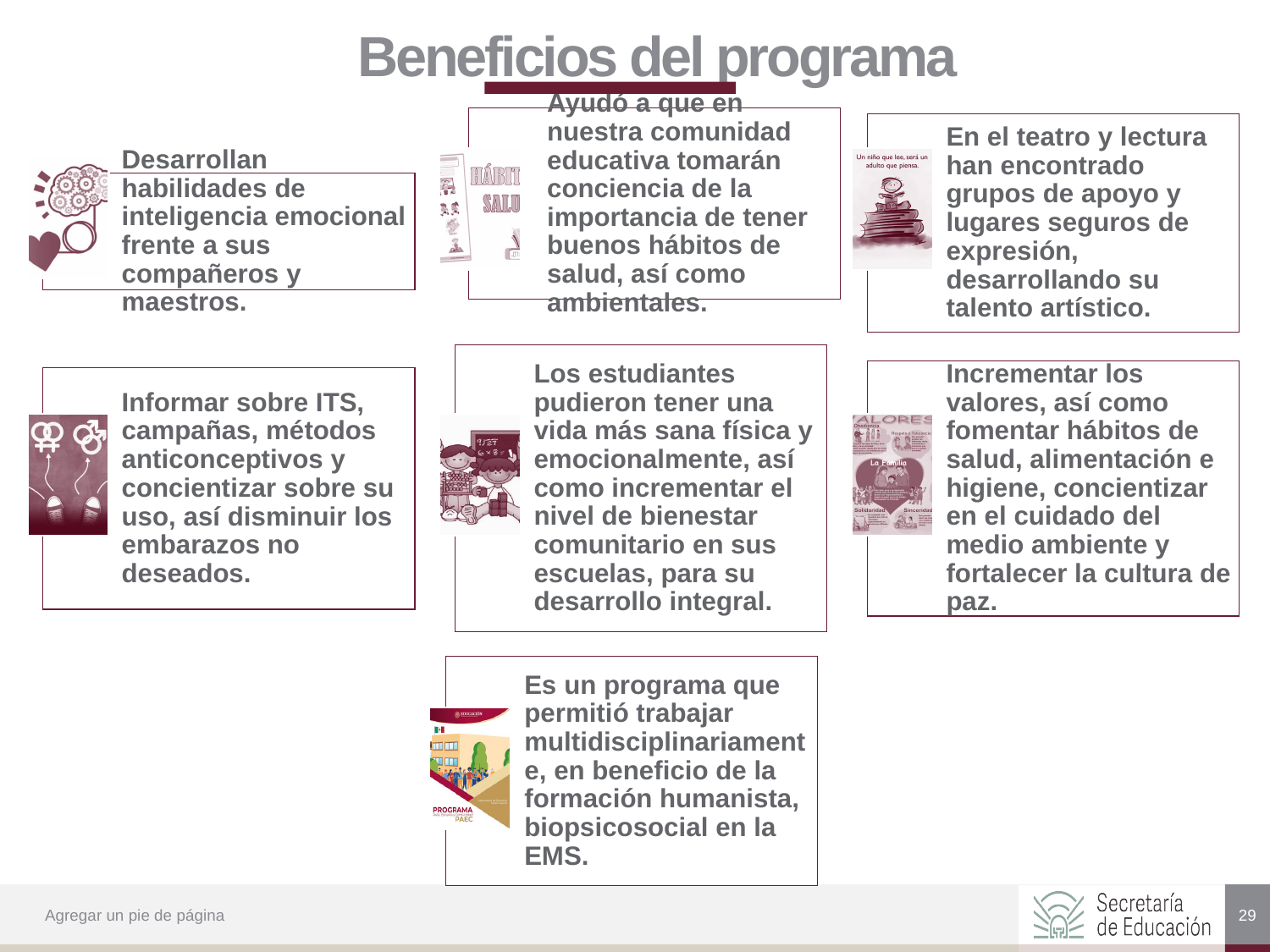

# Beneficios del programa

Desarrollan habilidades de inteligencia emocional frente a sus compañeros y maestros.
Ayudó a que en nuestra comunidad educativa tomarán conciencia de la importancia de tener buenos hábitos de salud, así como ambientales.
En el teatro y lectura han encontrado grupos de apoyo y lugares seguros de expresión, desarrollando su talento artístico.
Informar sobre ITS, campañas, métodos anticonceptivos y concientizar sobre su uso, así disminuir los embarazos no deseados.
Los estudiantes pudieron tener una vida más sana física y emocionalmente, así como incrementar el nivel de bienestar comunitario en sus escuelas, para su desarrollo integral.
Incrementar los valores, así como fomentar hábitos de salud, alimentación e higiene, concientizar en el cuidado del medio ambiente y fortalecer la cultura de paz.
Es un programa que permitió trabajar multidisciplinariamente, en beneficio de la formación humanista, biopsicosocial en la EMS.
29
Agregar un pie de página